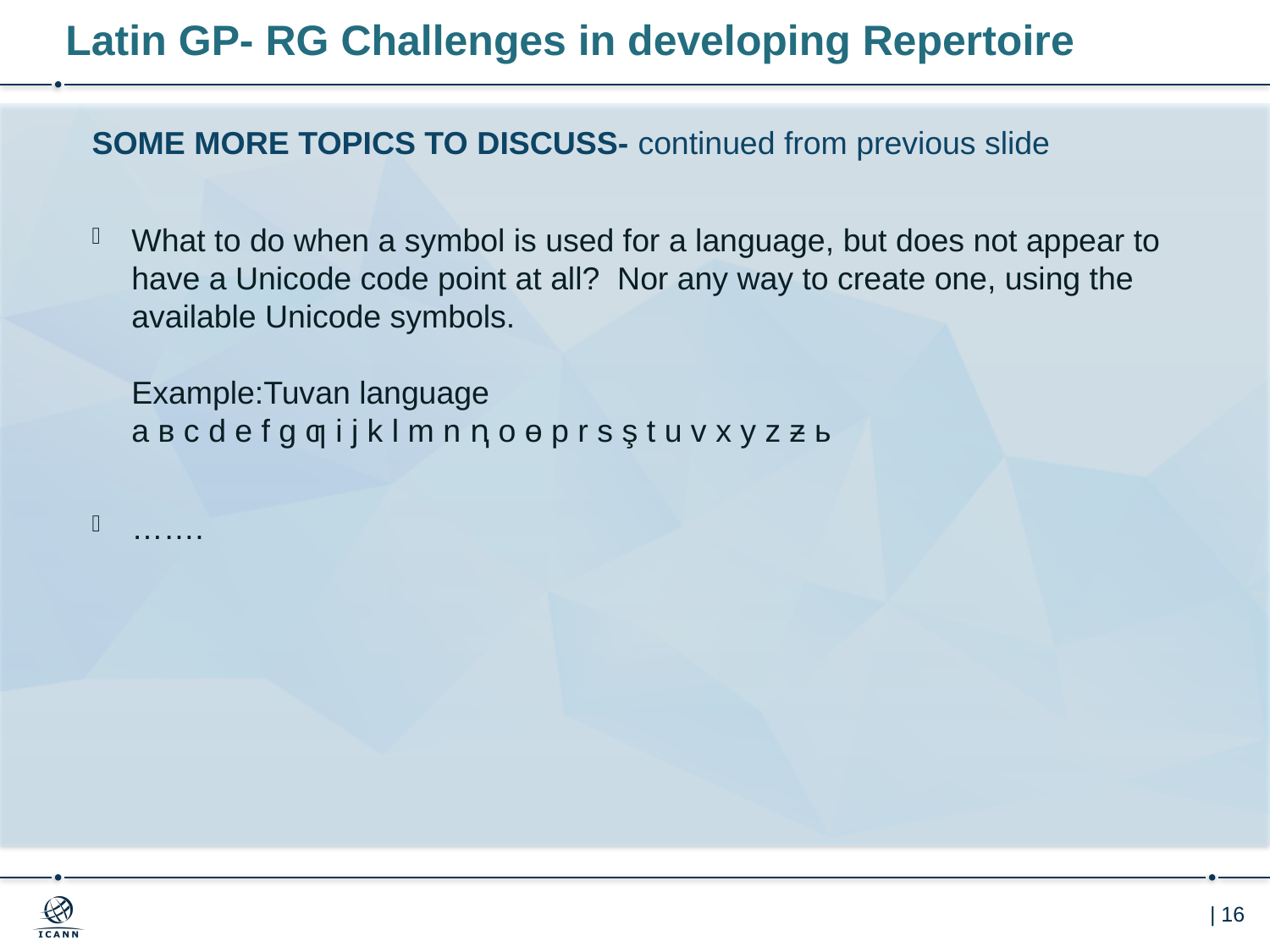

# Latin GP- RG Challenges in developing Repertoire
SOME MORE TOPICS TO DISCUSS- continued from previous slide

What to do when a symbol is used for a language, but does not appear to have a Unicode code point at all?  Nor any way to create one, using the available Unicode symbols.
Example:Tuvan language
a ʙ c d e f g ƣ i j k l m n ꞑ o ө p r s ş t u v x y z ƶ ь
…….